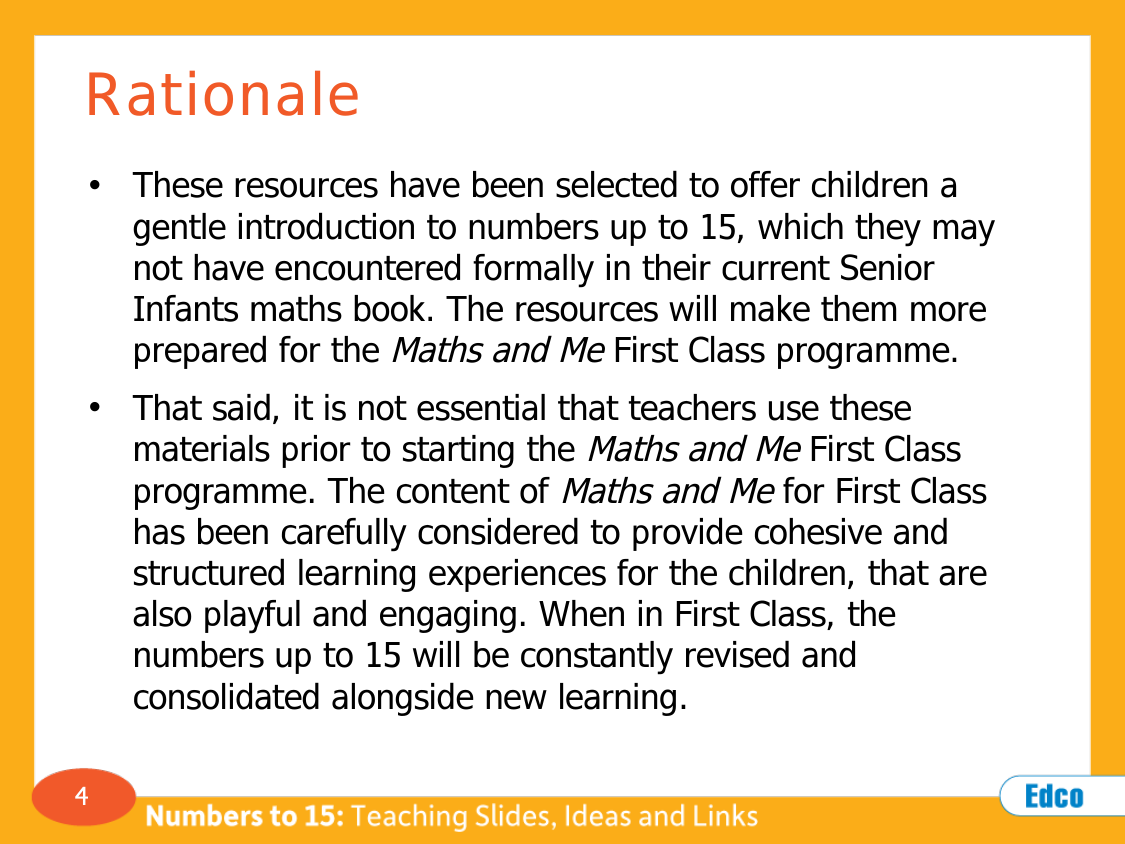

# Rationale
These resources have been selected to offer children a gentle introduction to numbers up to 15, which they may not have encountered formally in their current Senior Infants maths book. The resources will make them more prepared for the Maths and Me First Class programme.
That said, it is not essential that teachers use these materials prior to starting the Maths and Me First Class programme. The content of Maths and Me for First Class has been carefully considered to provide cohesive and structured learning experiences for the children, that are also playful and engaging. When in First Class, the numbers up to 15 will be constantly revised and consolidated alongside new learning.
4